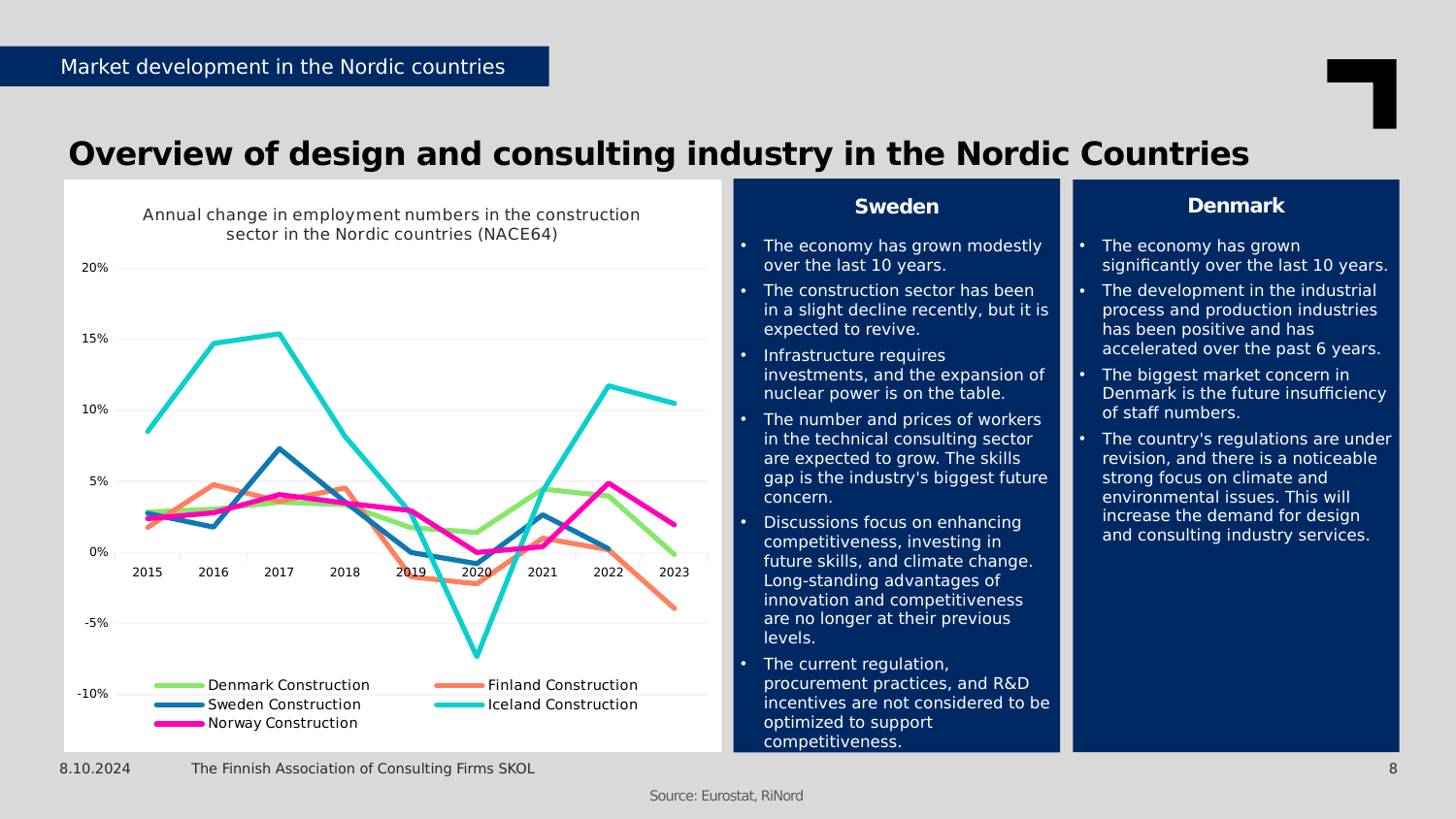

Market development in the Nordic countries
Overview of design and consulting industry in the Nordic Countries
Denmark

Sweden

### Chart: Annual change in employment numbers in the construction sector in the Nordic countries (NACE64)

| Category | Denmark | Finland | Sweden | Iceland | Norway |
|---|---|---|---|---|---|
| 2015 | 0.02847167880575464 | 0.017590618336887055 | 0.027522935779816515 | 0.08510638297872329 | 0.023809523809523808 |
| 2016 | 0.0303757462249795 | 0.047668936616029306 | 0.017857142857142856 | 0.14705882352941177 | 0.027906976744186046 |
| 2017 | 0.03538767395626236 | 0.03599999999999994 | 0.07309941520467836 | 0.1538461538461539 | 0.04072398190045249 |
| 2018 | 0.03357472021066494 | 0.045366795366795394 | 0.035422343324250684 | 0.08148148148148146 | 0.034782608695652174 |
| 2019 | 0.01746284501061567 | -0.017082179132040576 | 0.0 | 0.02739726027397263 | 0.029411764705882353 |
| 2020 | 0.014085241796650784 | -0.022076092062001017 | -0.007894736842105263 | -0.0733333333333333 | 0.0 |
| 2021 | 0.044601059725294594 | 0.010086455331412213 | 0.026525198938992044 | 0.043165467625899255 | 0.004081632653061225 |
| 2022 | 0.03969270166453266 | 0.001902044698050296 | 0.002583979328165375 | 0.11724137931034478 | 0.04878048780487805 |
| 2023 | -0.0014683592269799273 | -0.03939250118652104 | None | 0.10493827160493824 | 0.01937984496124031 |
The economy has grown modestly over the last 10 years.
The construction sector has been in a slight decline recently, but it is expected to revive.
Infrastructure requires investments, and the expansion of nuclear power is on the table.
The number and prices of workers in the technical consulting sector are expected to grow. The skills gap is the industry's biggest future concern.
Discussions focus on enhancing competitiveness, investing in future skills, and climate change. Long-standing advantages of innovation and competitiveness are no longer at their previous levels.
The current regulation, procurement practices, and R&D incentives are not considered to be optimized to support competitiveness.
The economy has grown significantly over the last 10 years.
The development in the industrial process and production industries has been positive and has accelerated over the past 6 years.
The biggest market concern in Denmark is the future insufficiency of staff numbers.
The country's regulations are under revision, and there is a noticeable strong focus on climate and environmental issues. This will increase the demand for design and consulting industry services.
8.10.2024
The Finnish Association of Consulting Firms SKOL
8
Source: Eurostat, RiNord